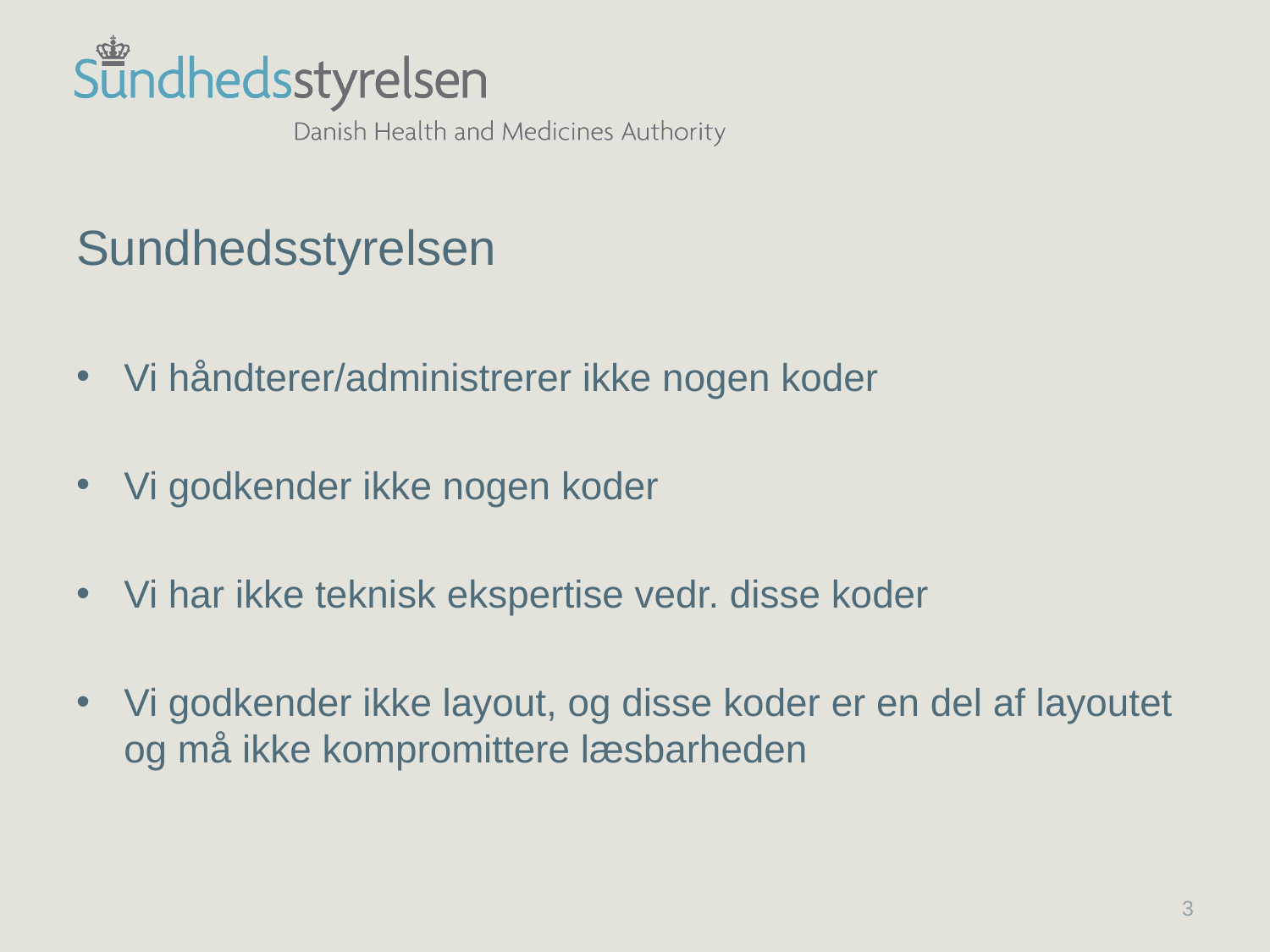

# Sundhedsstyrelsen
Vi håndterer/administrerer ikke nogen koder

Vi godkender ikke nogen koder

Vi har ikke teknisk ekspertise vedr. disse koder

Vi godkender ikke layout, og disse koder er en del af layoutet og må ikke kompromittere læsbarheden
3